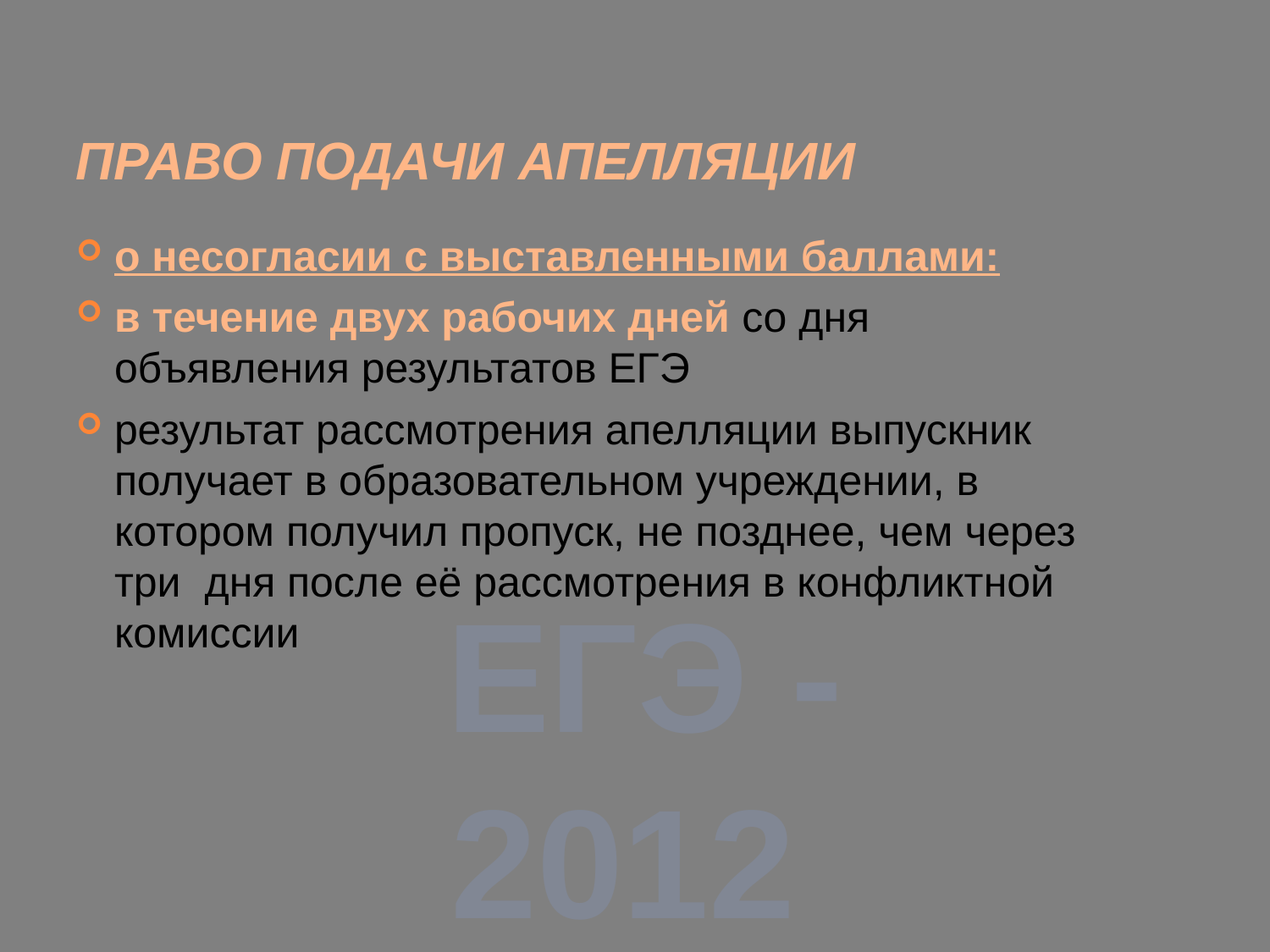

# Право подачи апелляции
о несогласии с выставленными баллами:
в течение двух рабочих дней со дня объявления результатов ЕГЭ
результат рассмотрения апелляции выпускник получает в образовательном учреждении, в котором получил пропуск, не позднее, чем через три  дня после её рассмотрения в конфликтной комиссии

ЕГЭ - 2012